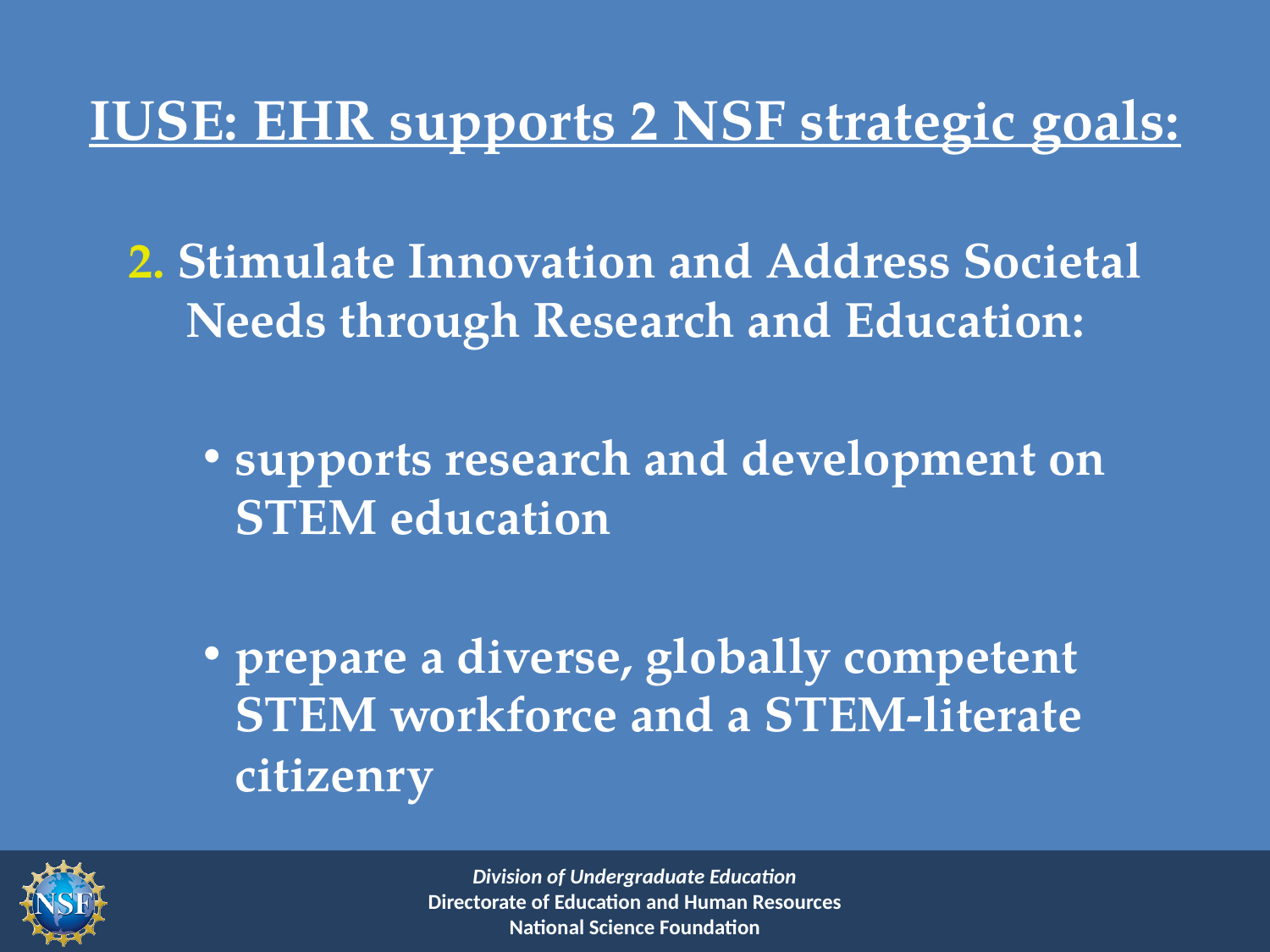

# IUSE: EHR supports 2 NSF strategic goals:
2. Stimulate Innovation and Address Societal Needs through Research and Education:

supports research and development on STEM education

prepare a diverse, globally competent STEM workforce and a STEM-literate citizenry